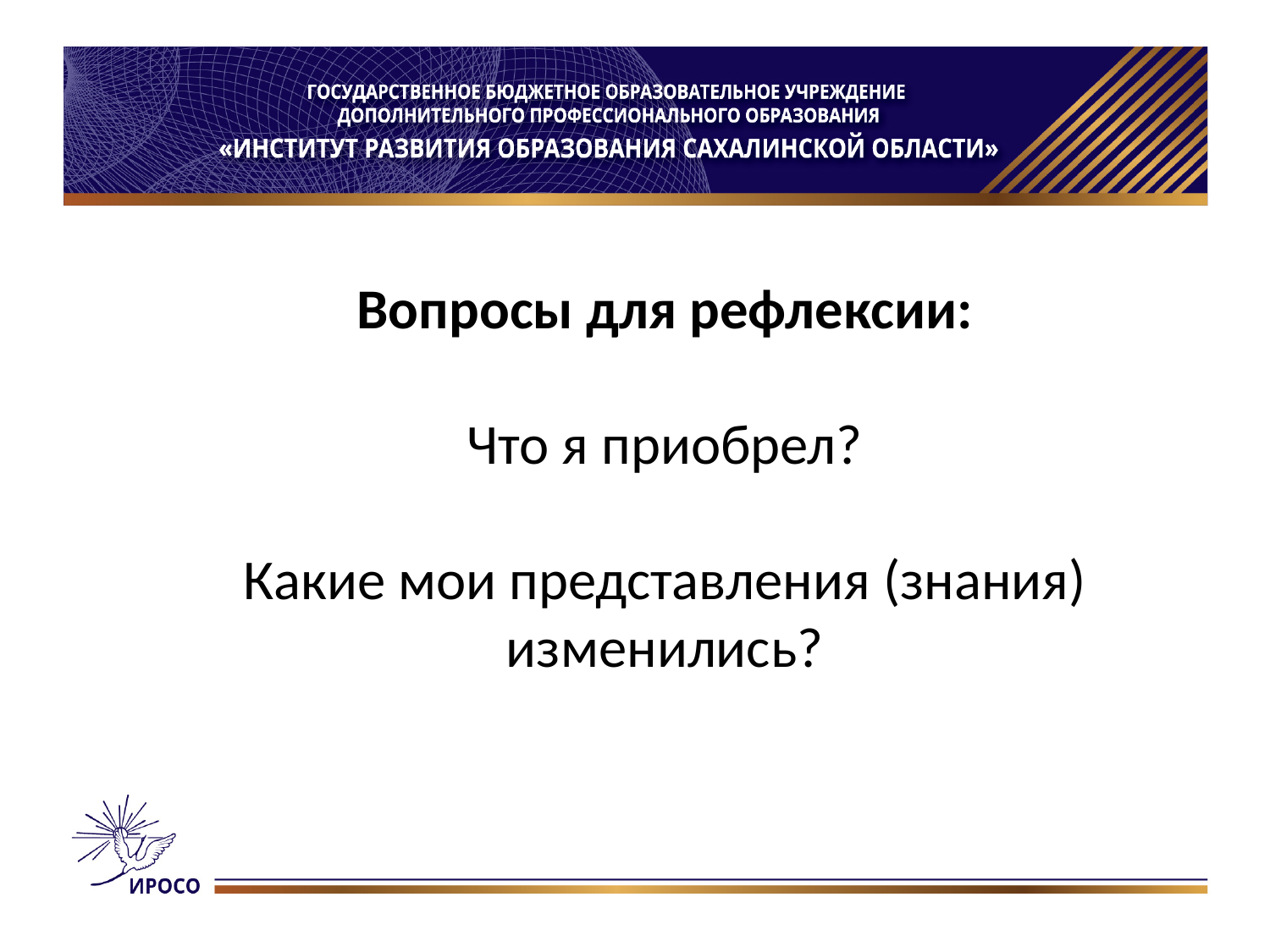

#

Вопросы для рефлексии:

Что я приобрел?

Какие мои представления (знания) изменились?